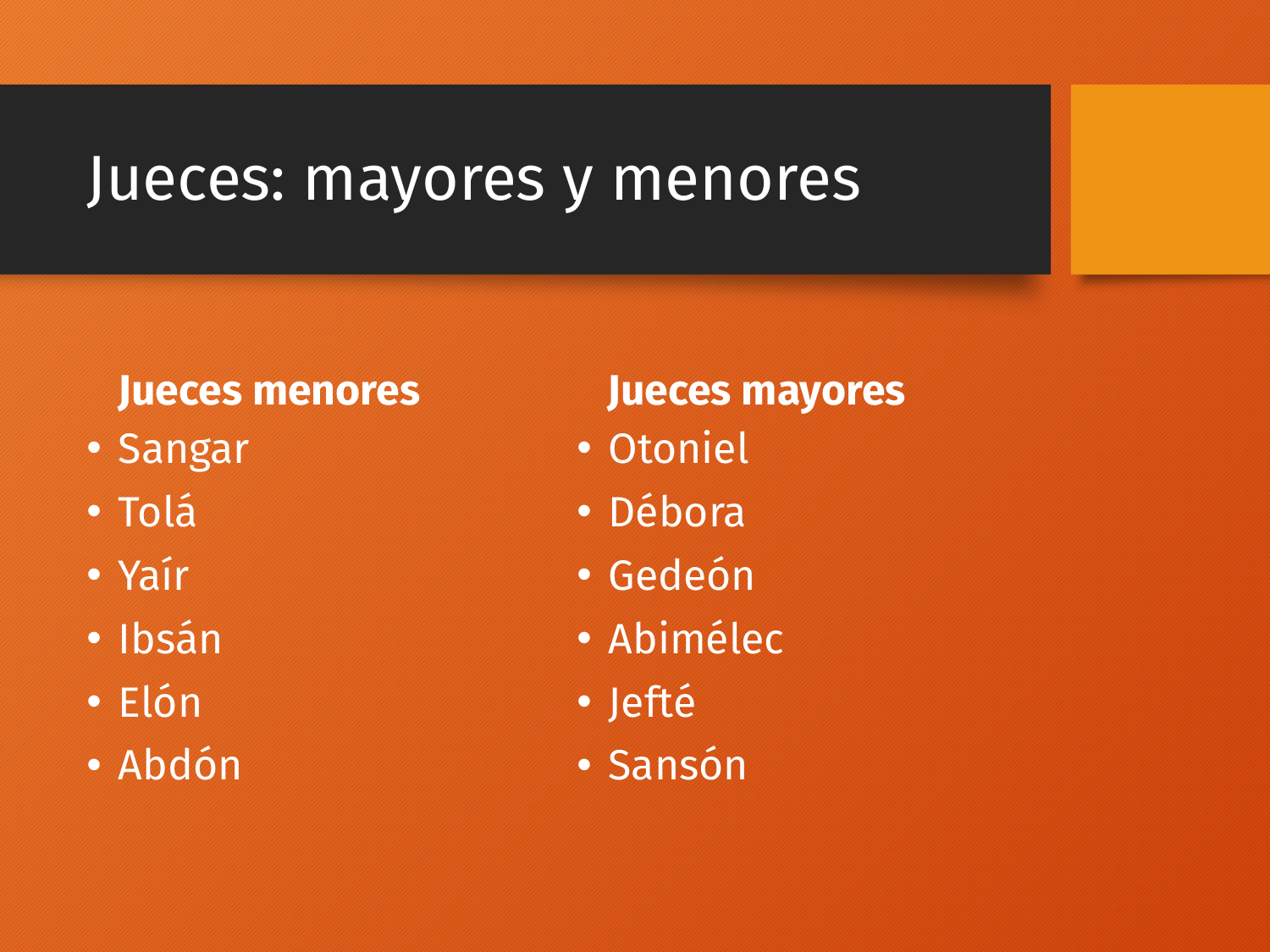

# Jueces: mayores y menores
Jueces mayores
Jueces menores
Sangar
Tolá
Yaír
Ibsán
Elón
Abdón
Otoniel
Débora
Gedeón
Abimélec
Jefté
Sansón